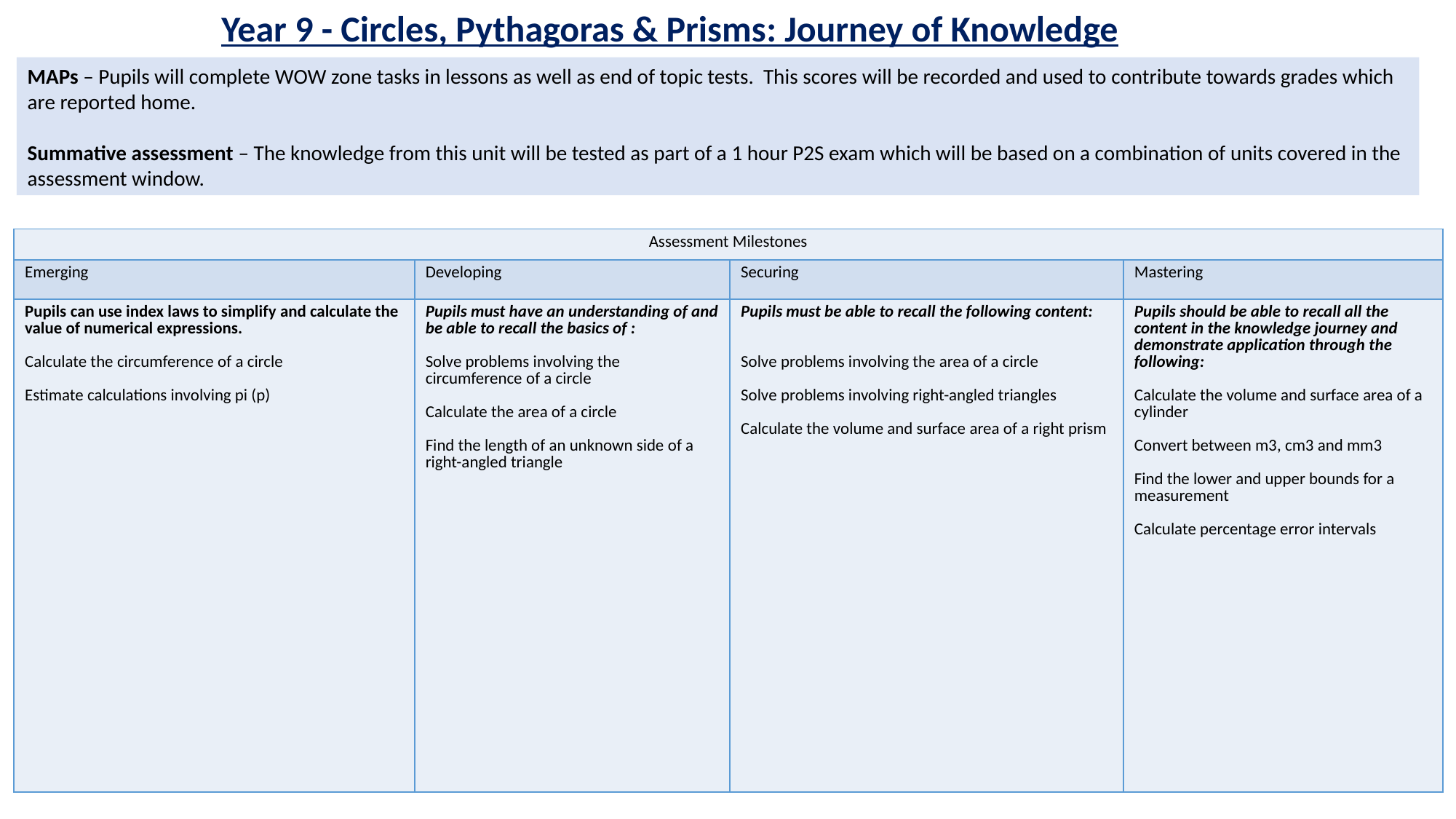

Year 9 - Circles, Pythagoras & Prisms: Journey of Knowledge
: Assessment Plan
MAPs – Pupils will complete WOW zone tasks in lessons as well as end of topic tests.  This scores will be recorded and used to contribute towards grades which are reported home.

Summative assessment – The knowledge from this unit will be tested as part of a 1 hour P2S exam which will be based on a combination of units covered in the assessment window.
| Assessment Milestones |  |  |  |
| --- | --- | --- | --- |
| Emerging | Developing | Securing | Mastering |
| Pupils can use index laws to simplify and calculate the value of numerical expressions. Calculate the circumference of a circle Estimate calculations involving pi (p) | Pupils must have an understanding of and be able to recall the basics of : Solve problems involving the circumference of a circle Calculate the area of a circle Find the length of an unknown side of a right-angled triangle | Pupils must be able to recall the following content: Solve problems involving the area of a circle Solve problems involving right-angled triangles Calculate the volume and surface area of a right prism | Pupils should be able to recall all the content in the knowledge journey and demonstrate application through the following: Calculate the volume and surface area of a cylinder Convert between m3, cm3 and mm3 Find the lower and upper bounds for a measurement Calculate percentage error intervals |